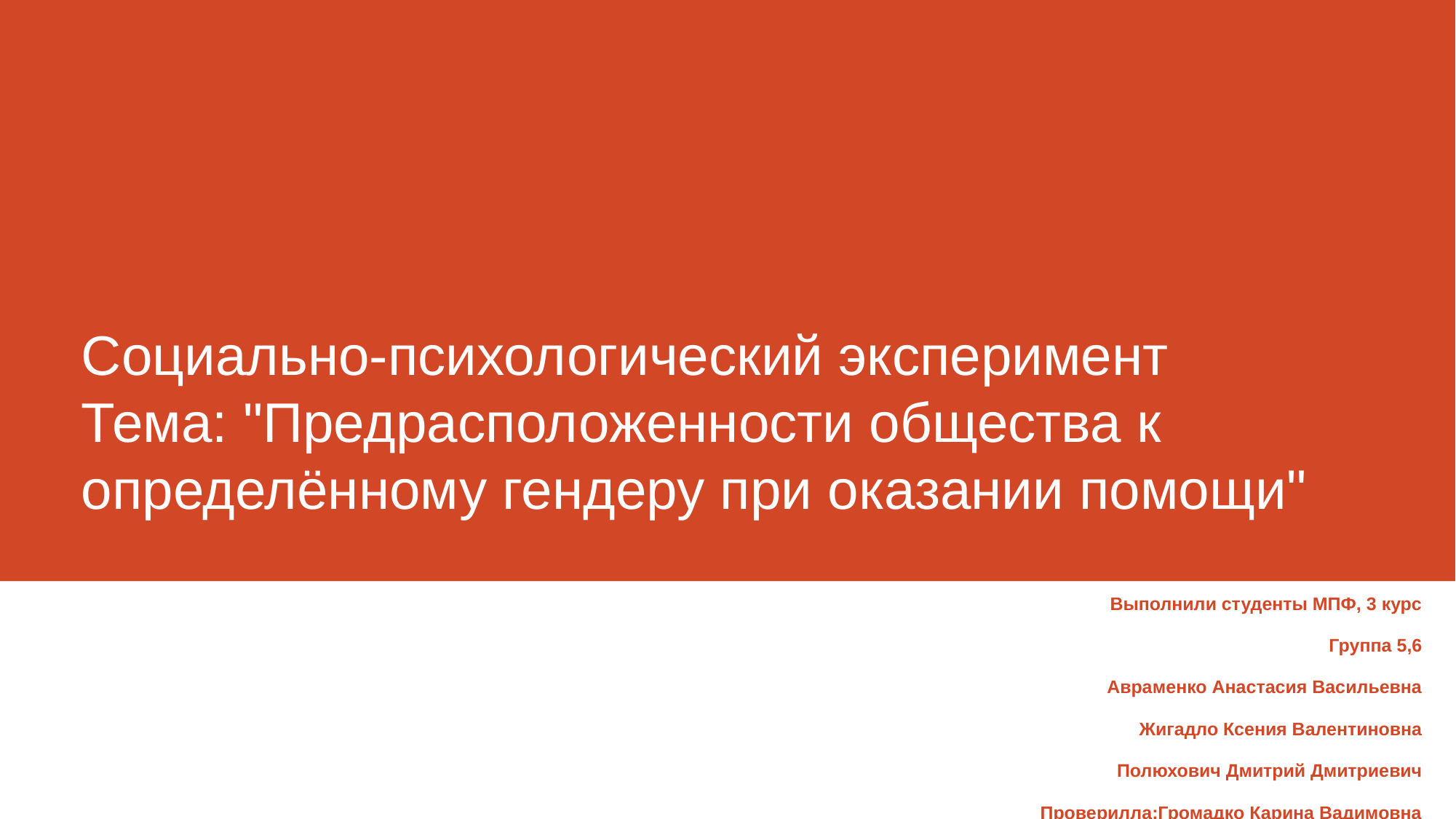

# Социально-психологический эксперимент Тема: "Предрасположенности общества к определённому гендеру при оказании помощи"
Выполнили студенты МПФ, 3 курс
Группа 5,6
Авраменко Анастасия Васильевна
Жигадло Ксения Валентиновна
Полюхович Дмитрий Дмитриевич
Проверилла:Громадко Карина Вадимовна